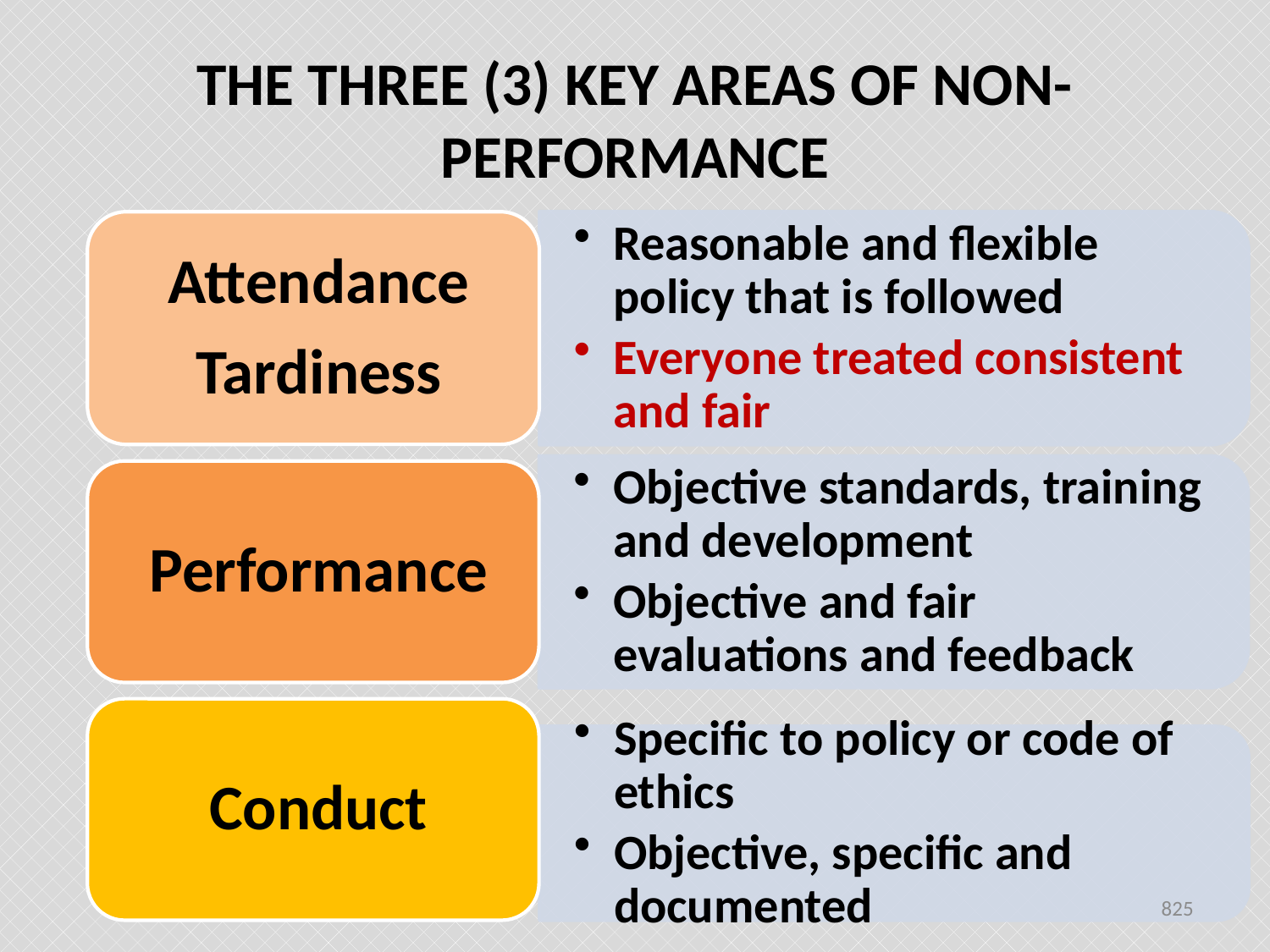

# THE THREE (3) KEY AREAS OF NON-PERFORMANCE
Reasonable and flexible policy that is followed
Everyone treated consistent and fair
Attendance
Tardiness
Objective standards, training and development
Objective and fair evaluations and feedback
Performance
Specific to policy or code of ethics
Objective, specific and documented
Conduct
825